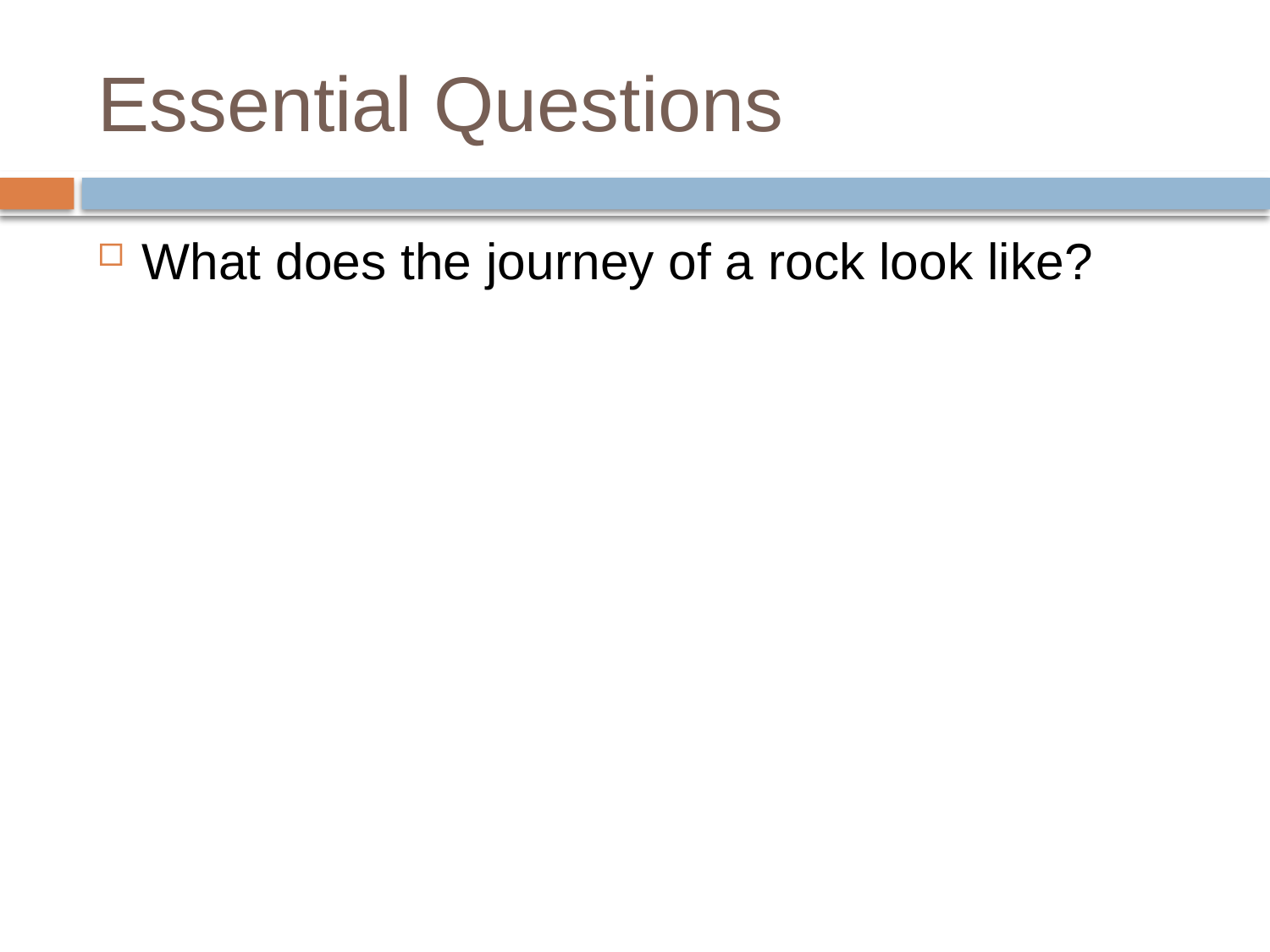

# Essential Questions
What does the journey of a rock look like?